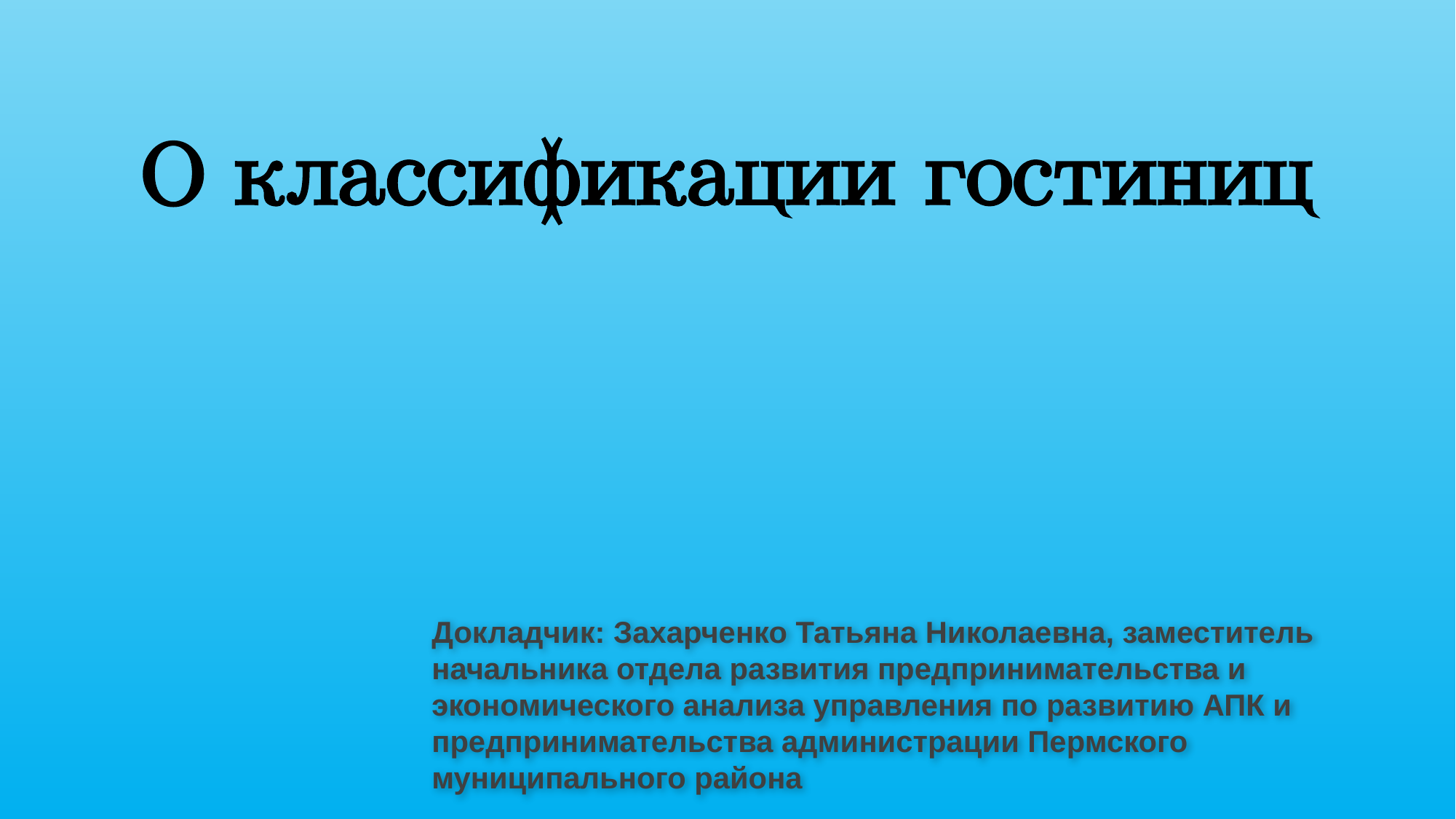

# О классификации гостиниц
Докладчик: Захарченко Татьяна Николаевна, заместитель начальника отдела развития предпринимательства и экономического анализа управления по развитию АПК и предпринимательства администрации Пермского муниципального района